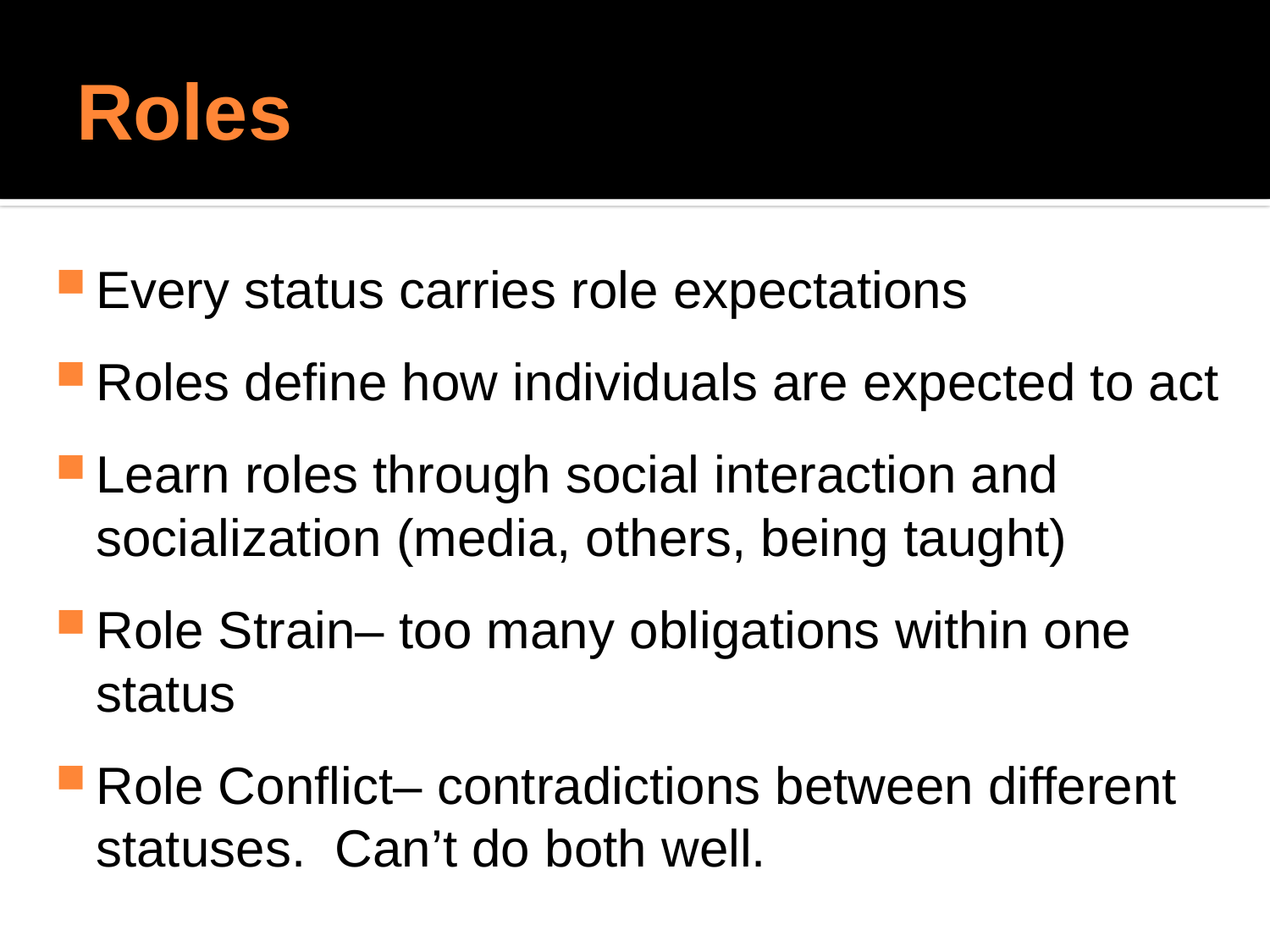

# Roles
Do Sociologists Ask?
Every status carries role expectations
Roles define how individuals are expected to act
Learn roles through social interaction and socialization (media, others, being taught)
Role Strain– too many obligations within one status
Role Conflict– contradictions between different statuses.  Can’t do both well.